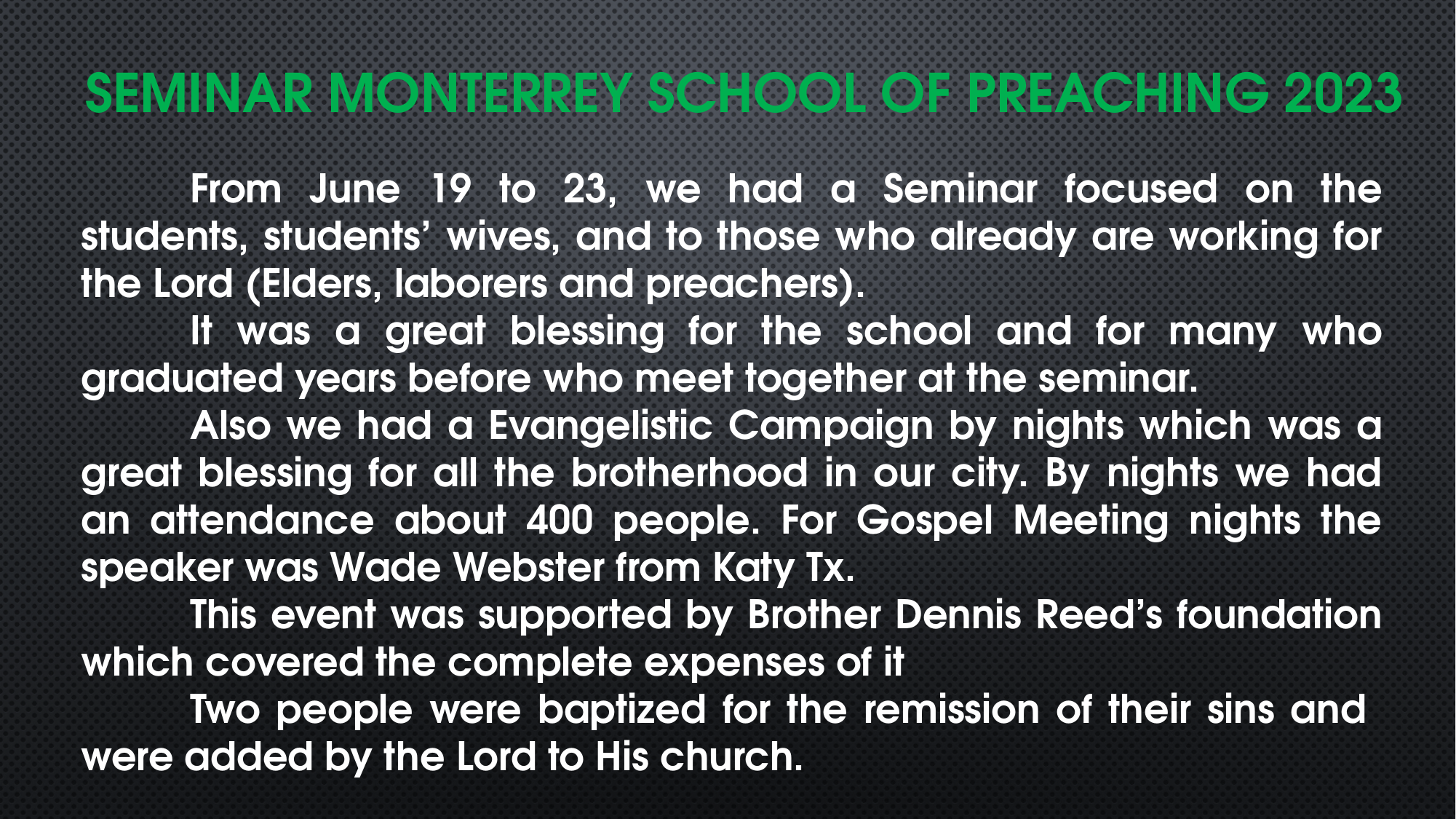

# SEMINAR MONTERREY SCHOOL OF PREACHING 2023
	From June 19 to 23, we had a Seminar focused on the students, students’ wives, and to those who already are working for the Lord (Elders, laborers and preachers).
	It was a great blessing for the school and for many who graduated years before who meet together at the seminar.
	Also we had a Evangelistic Campaign by nights which was a great blessing for all the brotherhood in our city. By nights we had an attendance about 400 people. For Gospel Meeting nights the speaker was Wade Webster from Katy Tx.
	This event was supported by Brother Dennis Reed’s foundation which covered the complete expenses of it
	Two people were baptized for the remission of their sins and  were added by the Lord to His church.